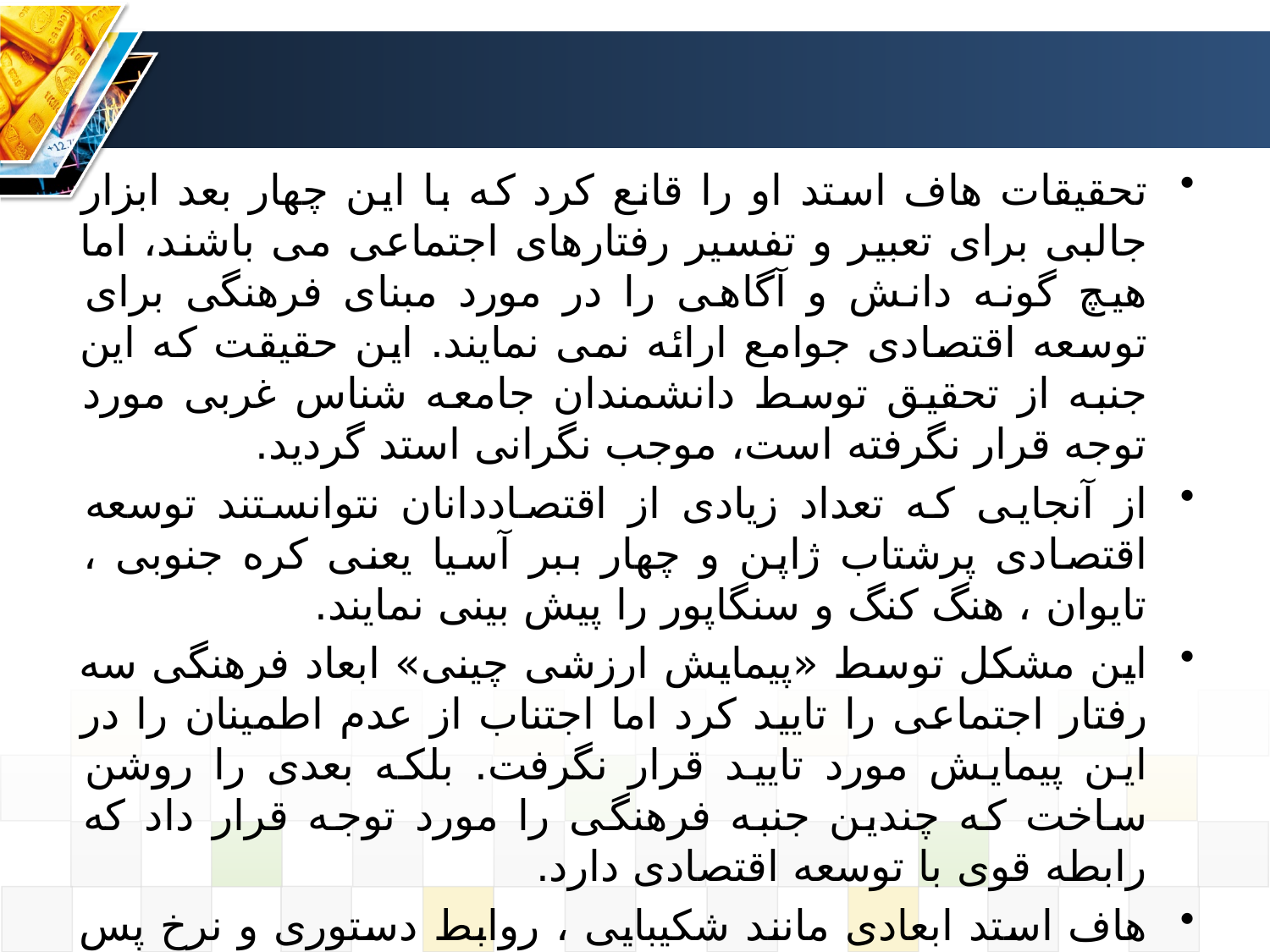

تحقیقات هاف استد او را قانع کرد که با این چهار بعد ابزار جالبی برای تعبیر و تفسیر رفتارهای اجتماعی می باشند، اما هیچ گونه دانش و آگاهی را در مورد مبنای فرهنگی برای توسعه اقتصادی جوامع ارائه نمی نمایند. این حقیقت که این جنبه از تحقیق توسط دانشمندان جامعه شناس غربی مورد توجه قرار نگرفته است، موجب نگرانی استد گردید.
از آنجایی که تعداد زیادی از اقتصاددانان نتوانستند توسعه اقتصادی پرشتاب ژاپن و چهار ببر آسیا یعنی کره جنوبی ، تایوان ، هنگ کنگ و سنگاپور را پیش بینی نمایند.
این مشکل توسط «پیمایش ارزشی چینی» ابعاد فرهنگی سه رفتار اجتماعی را تایید کرد اما اجتناب از عدم اطمینان را در این پیمایش مورد تایید قرار نگرفت. بلکه بعدی را روشن ساخت که چندین جنبه فرهنگی را مورد توجه قرار داد که رابطه قوی با توسعه اقتصادی دارد.
هاف استد ابعادی مانند شکیبایی ، روابط دستوری و نرخ پس انداز بالا را از ویژگیهای مردم این منطقه دانست.